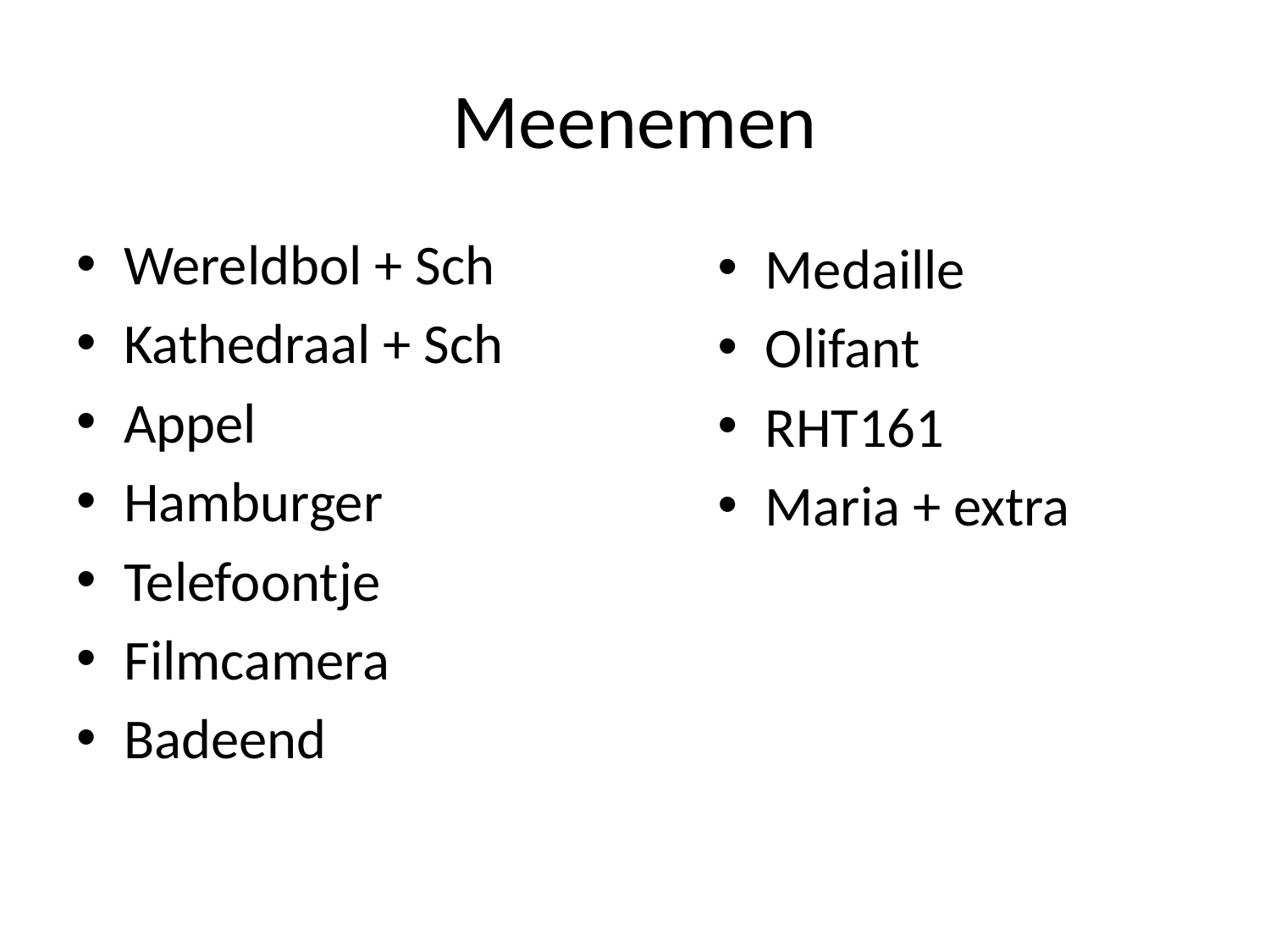

# Meenemen
Wereldbol + Sch
Kathedraal + Sch
Appel
Hamburger
Telefoontje
Filmcamera
Badeend
Medaille
Olifant
RHT161
Maria + extra